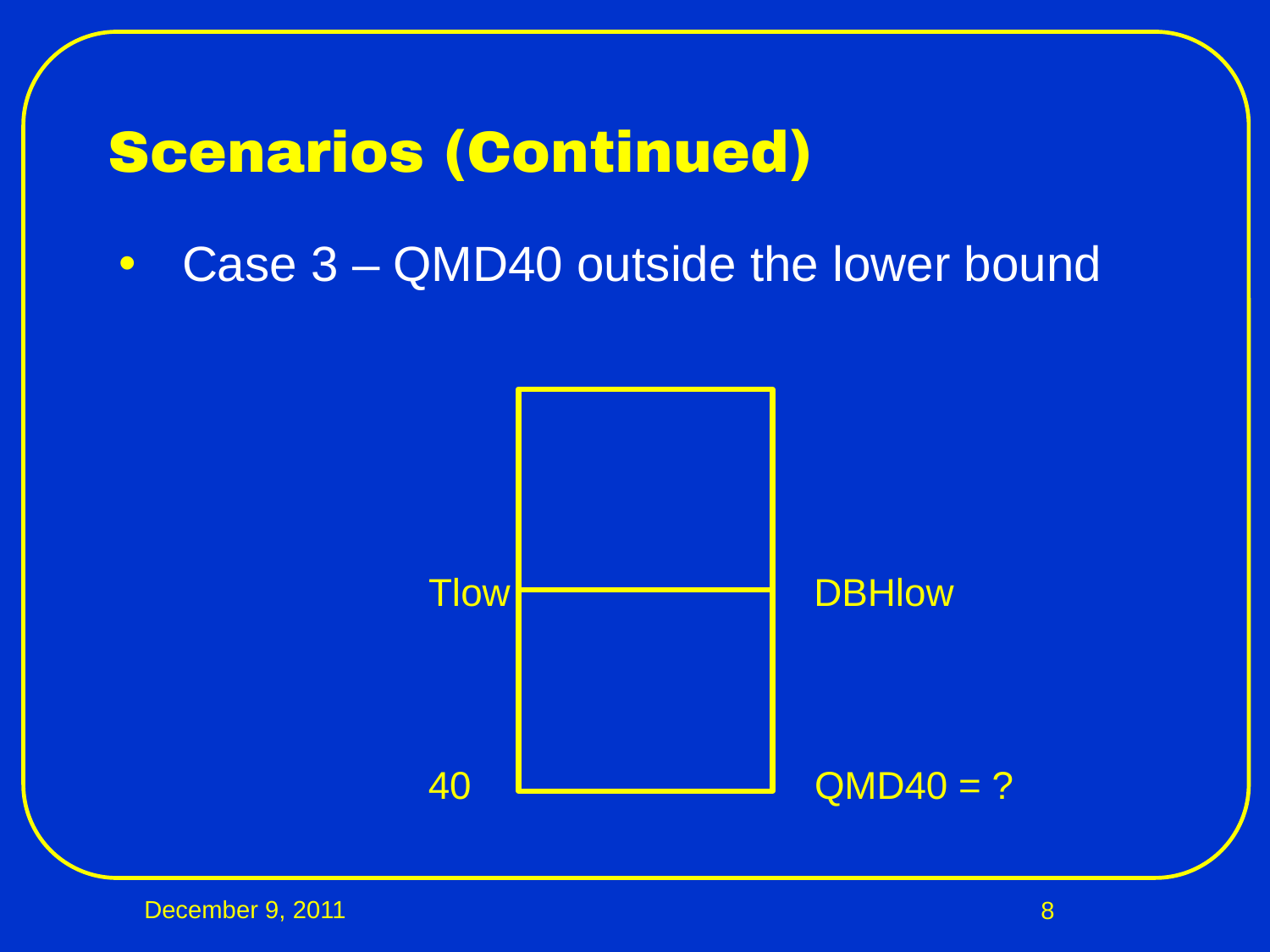

# Scenarios (Continued)
Case 3 – QMD40 outside the lower bound

Tlow
40

DBHlow
QMD40 = ?

December 9, 2011
8